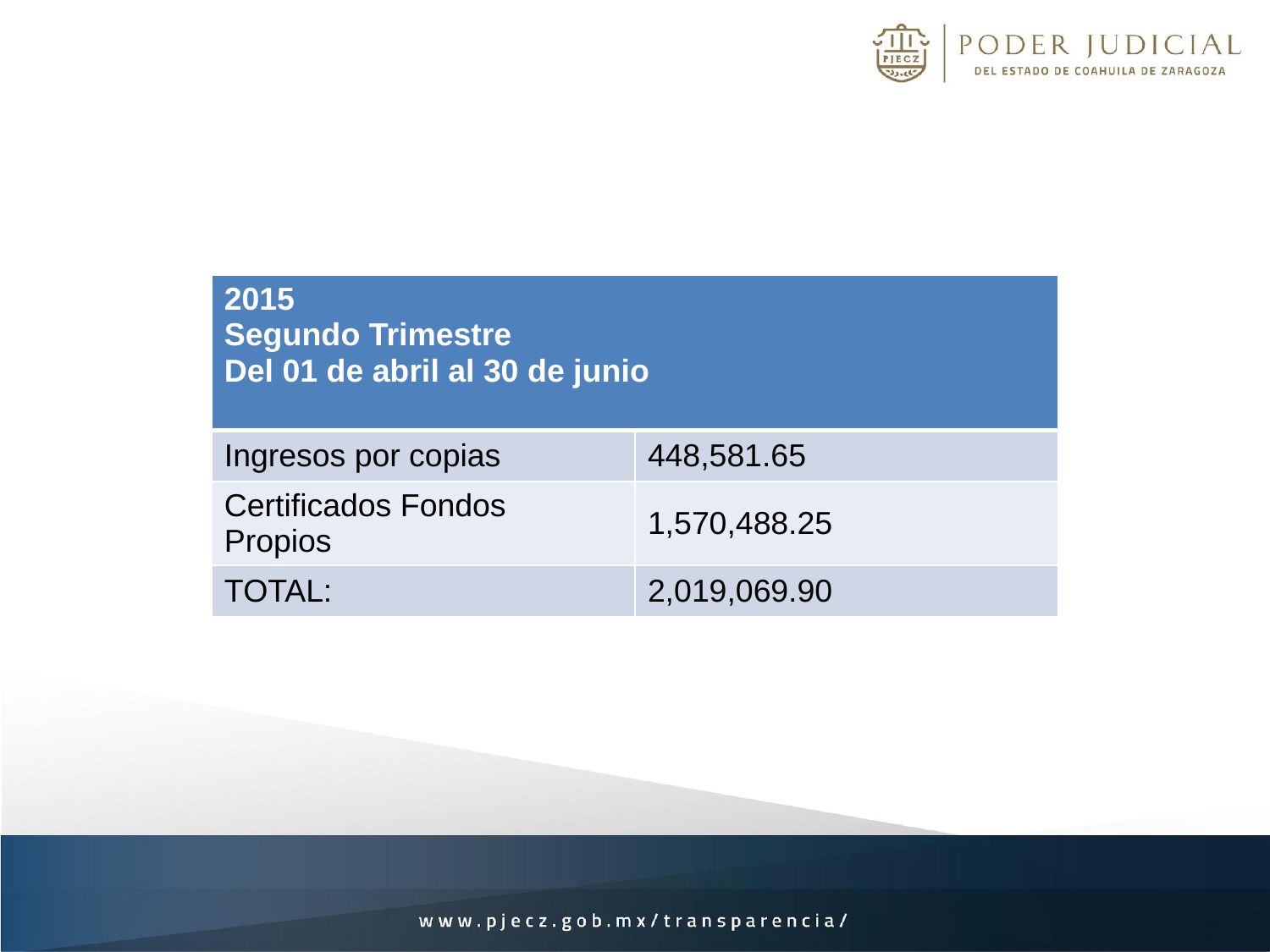

| 2015 Segundo Trimestre Del 01 de abril al 30 de junio |  |
| --- | --- |
| Ingresos por copias | 448,581.65 |
| Certificados Fondos Propios | 1,570,488.25 |
| TOTAL: | 2,019,069.90 |